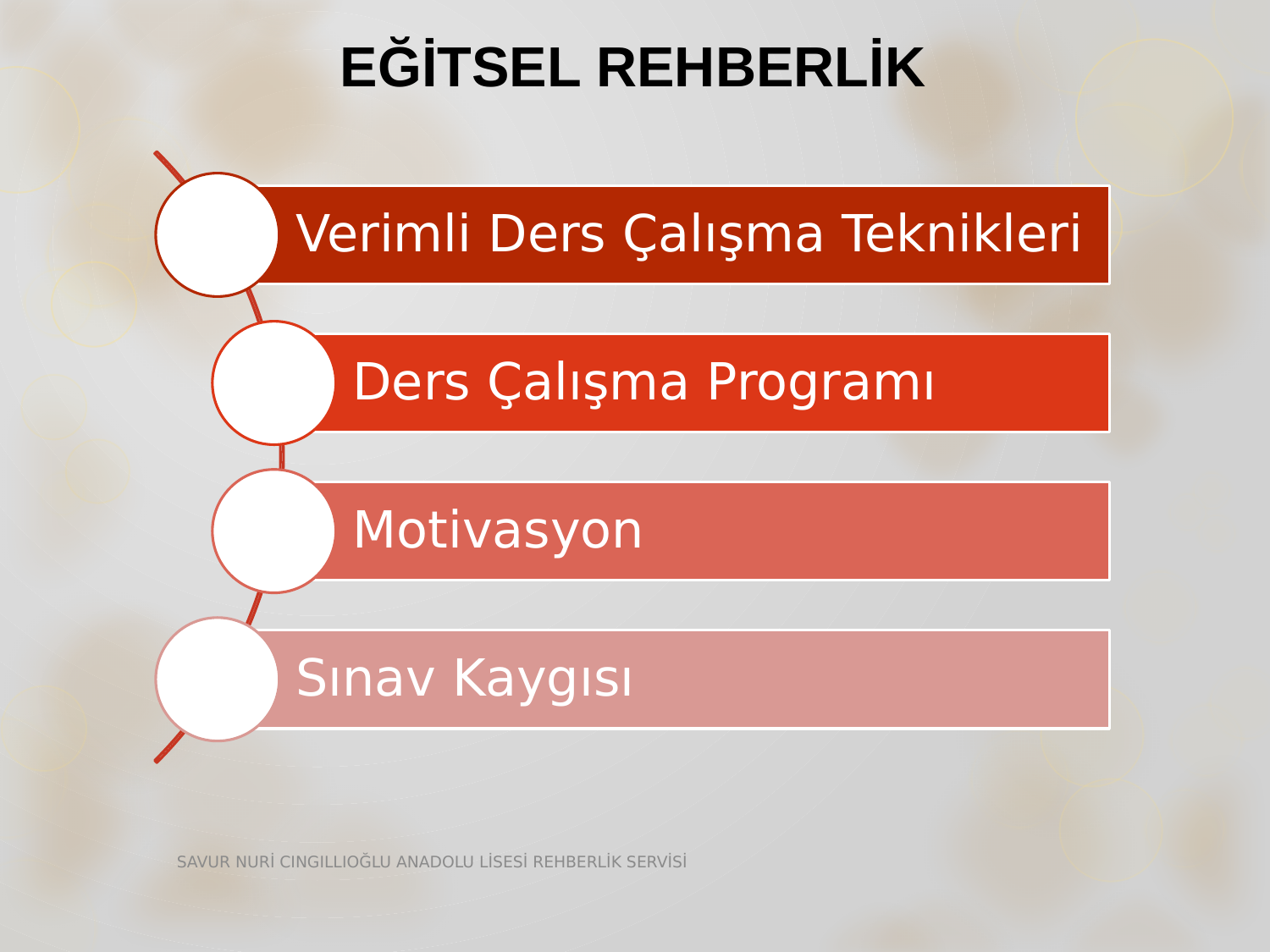

# EĞİTSEL REHBERLİK
Verimli Ders Çalışma Teknikleri
Ders Çalışma Programı
Motivasyon
Sınav Kaygısı
SAVUR NURİ CINGILLIOĞLU ANADOLU LİSESİ REHBERLİK SERVİSİ